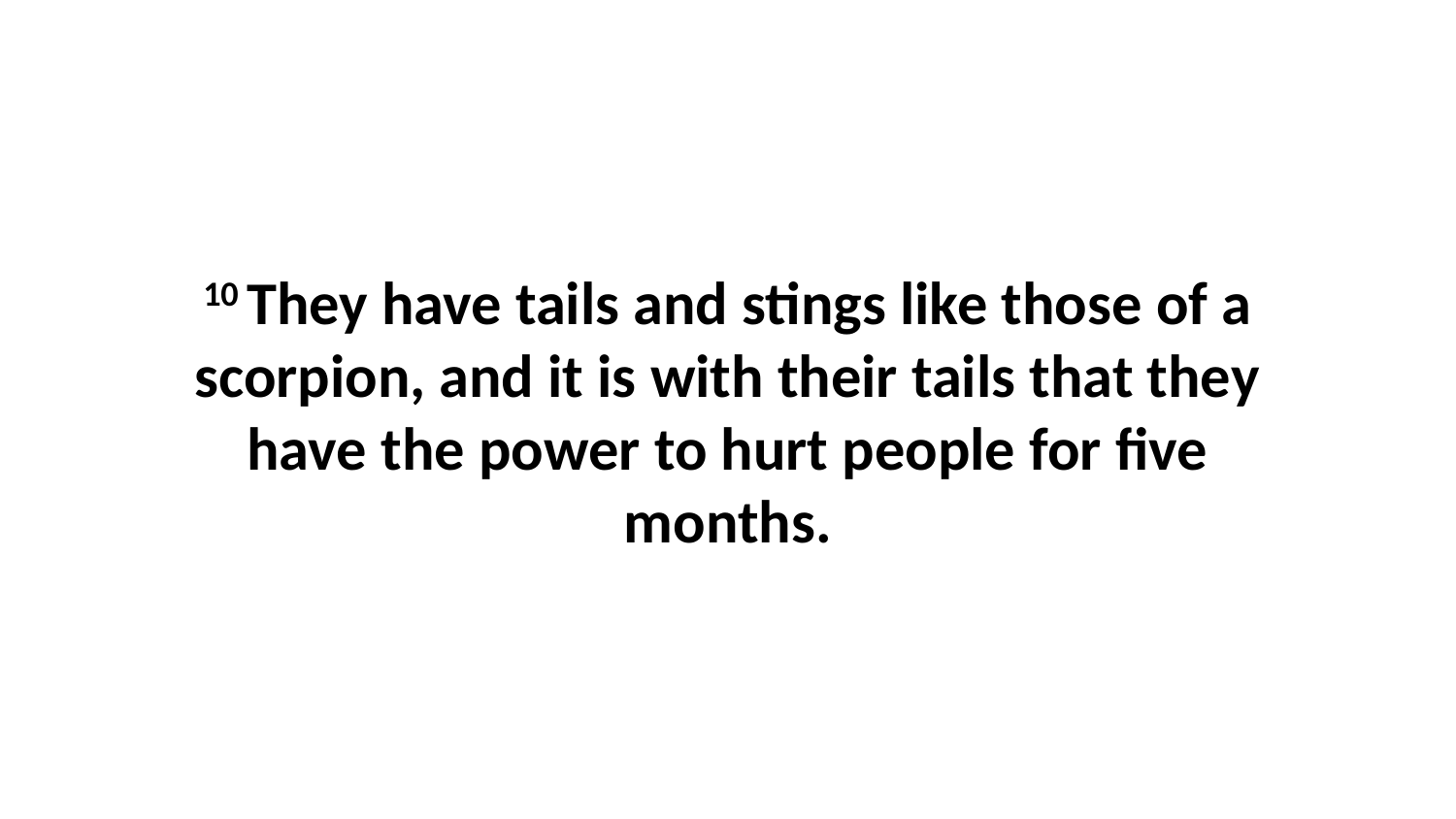

10 They have tails and stings like those of a scorpion, and it is with their tails that they have the power to hurt people for five months.